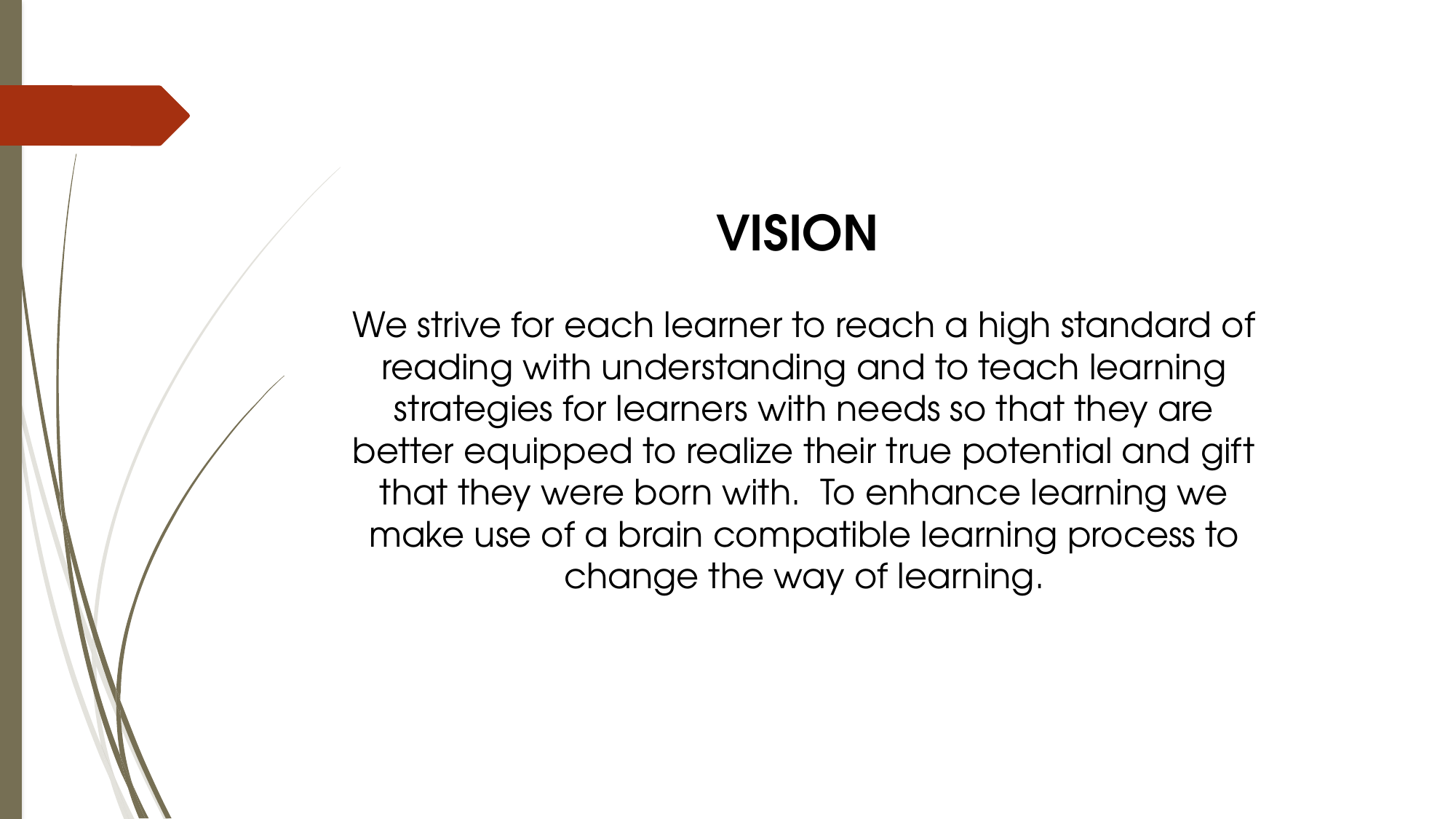

# VISION We strive for each learner to reach a high standard of reading with understanding and to teach learning strategies for learners with needs so that they are better equipped to realize their true potential and gift that they were born with.  To enhance learning we make use of a brain compatible learning process to change the way of learning.